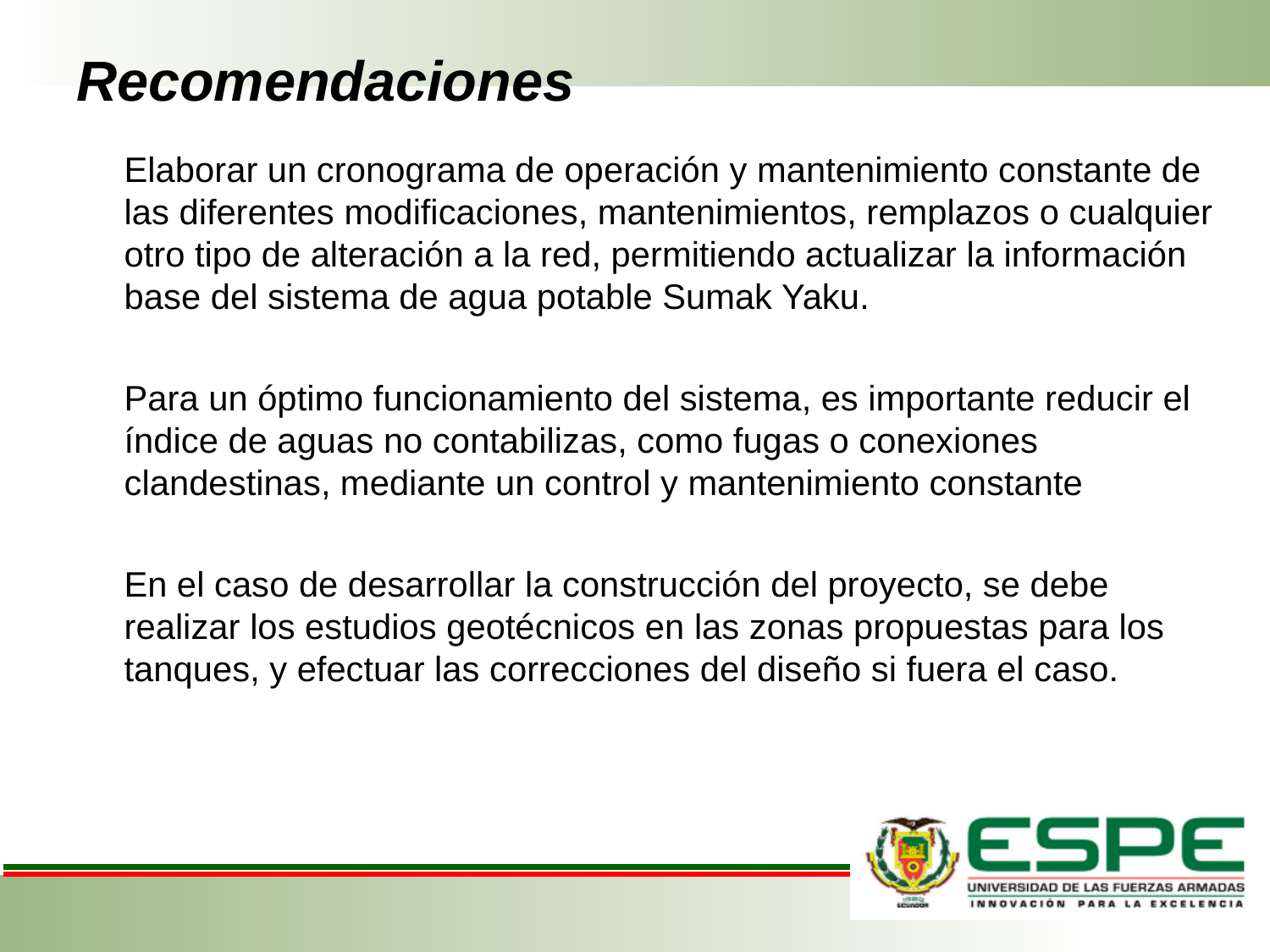

# Recomendaciones
Elaborar un cronograma de operación y mantenimiento constante de las diferentes modificaciones, mantenimientos, remplazos o cualquier otro tipo de alteración a la red, permitiendo actualizar la información base del sistema de agua potable Sumak Yaku.

Para un óptimo funcionamiento del sistema, es importante reducir el índice de aguas no contabilizas, como fugas o conexiones clandestinas, mediante un control y mantenimiento constante

En el caso de desarrollar la construcción del proyecto, se debe realizar los estudios geotécnicos en las zonas propuestas para los tanques, y efectuar las correcciones del diseño si fuera el caso.